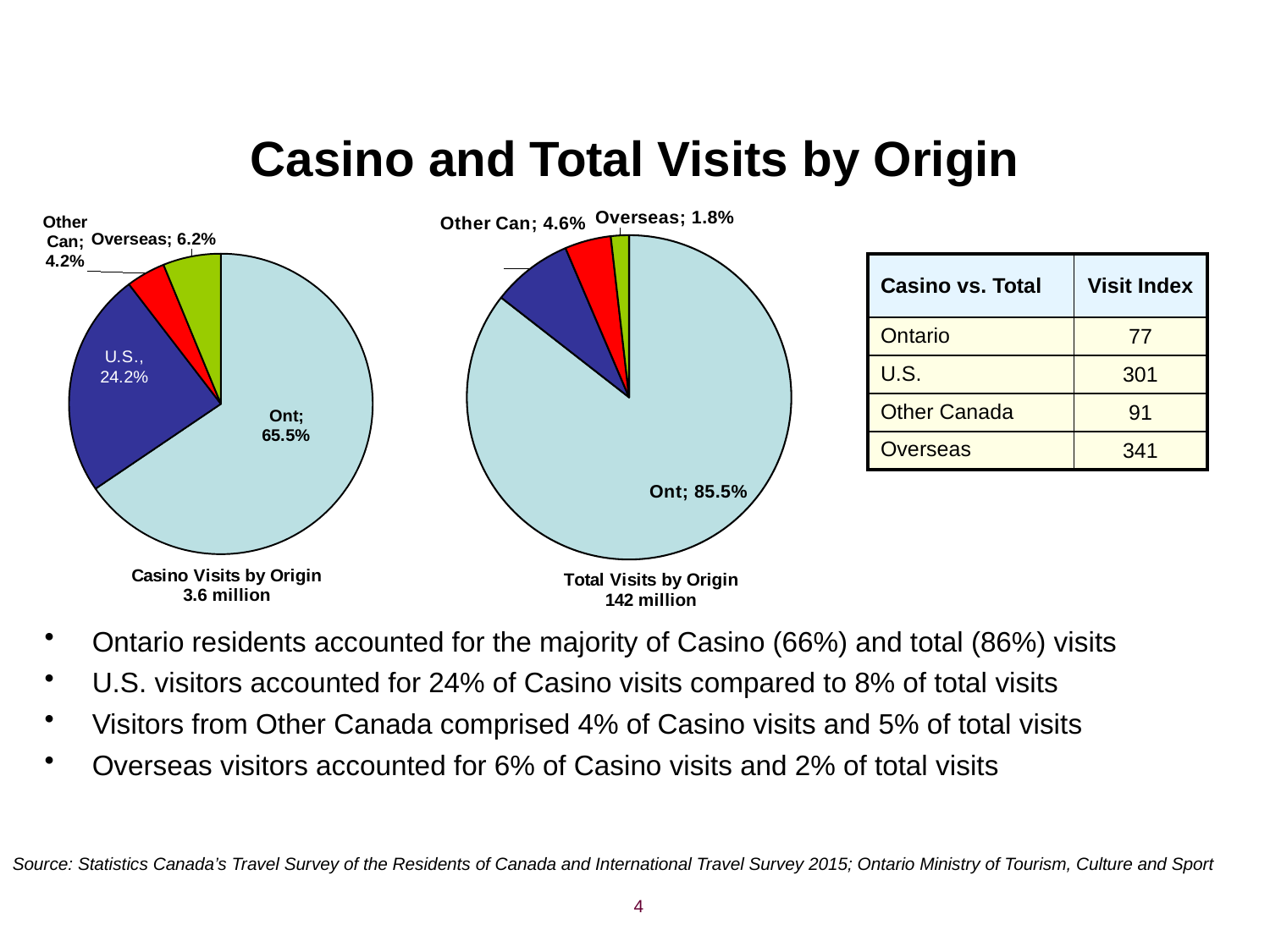

# Casino and Total Visits by Origin

### Chart: Total Visits by Origin
142 million

| Category | Visits |
|---|---|
| Ont | 0.8554347298132864 |
| U.S. | 0.08047392415933707 |
| Other Can | 0.04601835983024156 |
| Overseas | 0.018072986197135005 |

### Chart: Casino Visits by Origin
3.6 million

| Category | Visits |
|---|---|
| Ont | 0.654551585215154 |
| U.S. | 0.24197485958101508 |
| Other Can | 0.04180440631415872 |
| Overseas | 0.061669148889672086 |
| Casino vs. Total | Visit Index |
| --- | --- |
| Ontario | 77 |
| U.S. | 301 |
| Other Canada | 91 |
| Overseas | 341 |
Ontario residents accounted for the majority of Casino (66%) and total (86%) visits
U.S. visitors accounted for 24% of Casino visits compared to 8% of total visits
Visitors from Other Canada comprised 4% of Casino visits and 5% of total visits
Overseas visitors accounted for 6% of Casino visits and 2% of total visits

Source: Statistics Canada’s Travel Survey of the Residents of Canada and International Travel Survey 2015; Ontario Ministry of Tourism, Culture and Sport
4